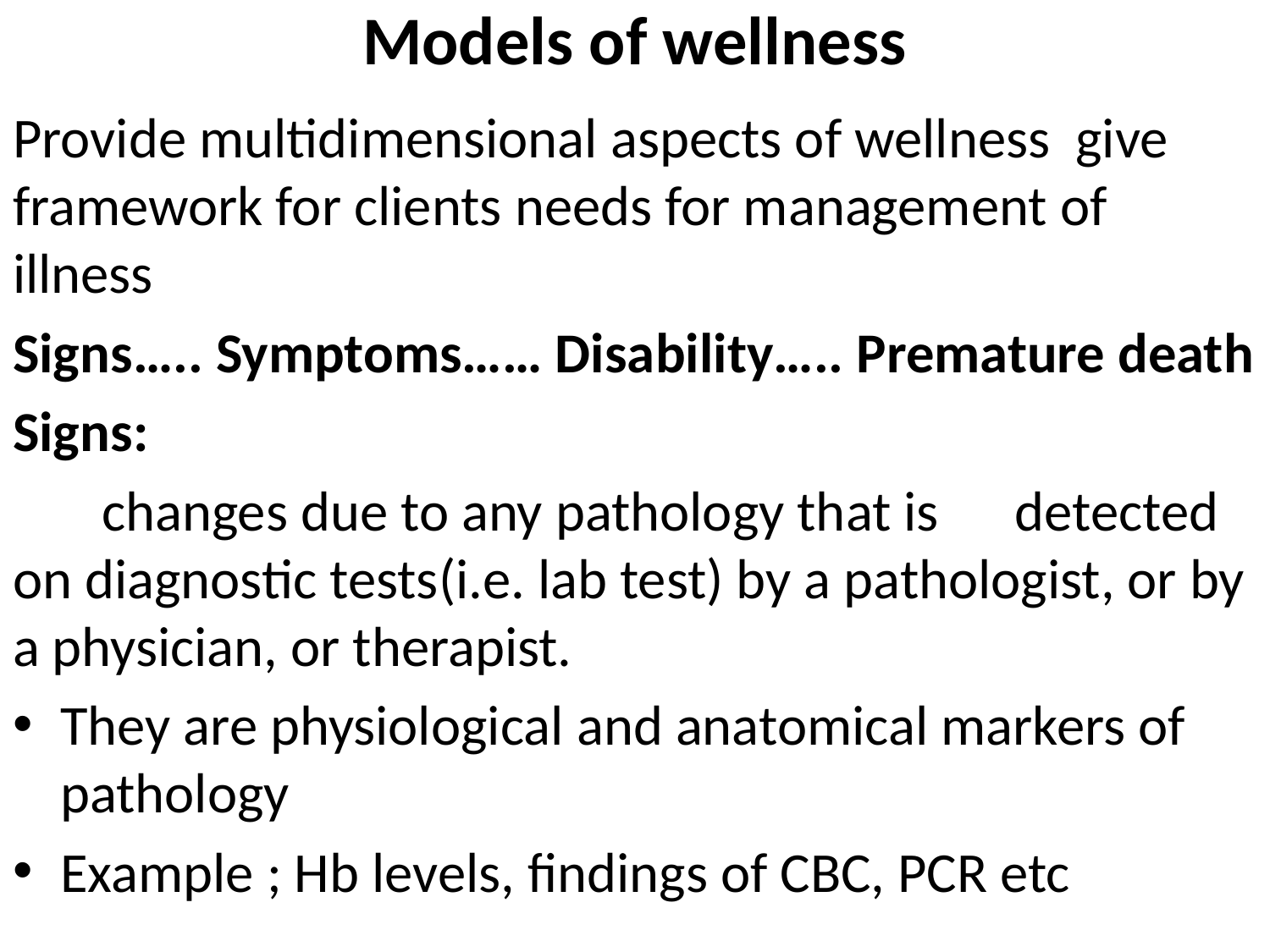

# Models of wellness
Provide multidimensional aspects of wellness  give framework for clients needs for management of illness
Signs….. Symptoms…… Disability….. Premature death
Signs:
       changes due to any pathology that is      detected on diagnostic tests(i.e. lab test) by a pathologist, or by a physician, or therapist.
They are physiological and anatomical markers of pathology
Example ; Hb levels, findings of CBC, PCR etc